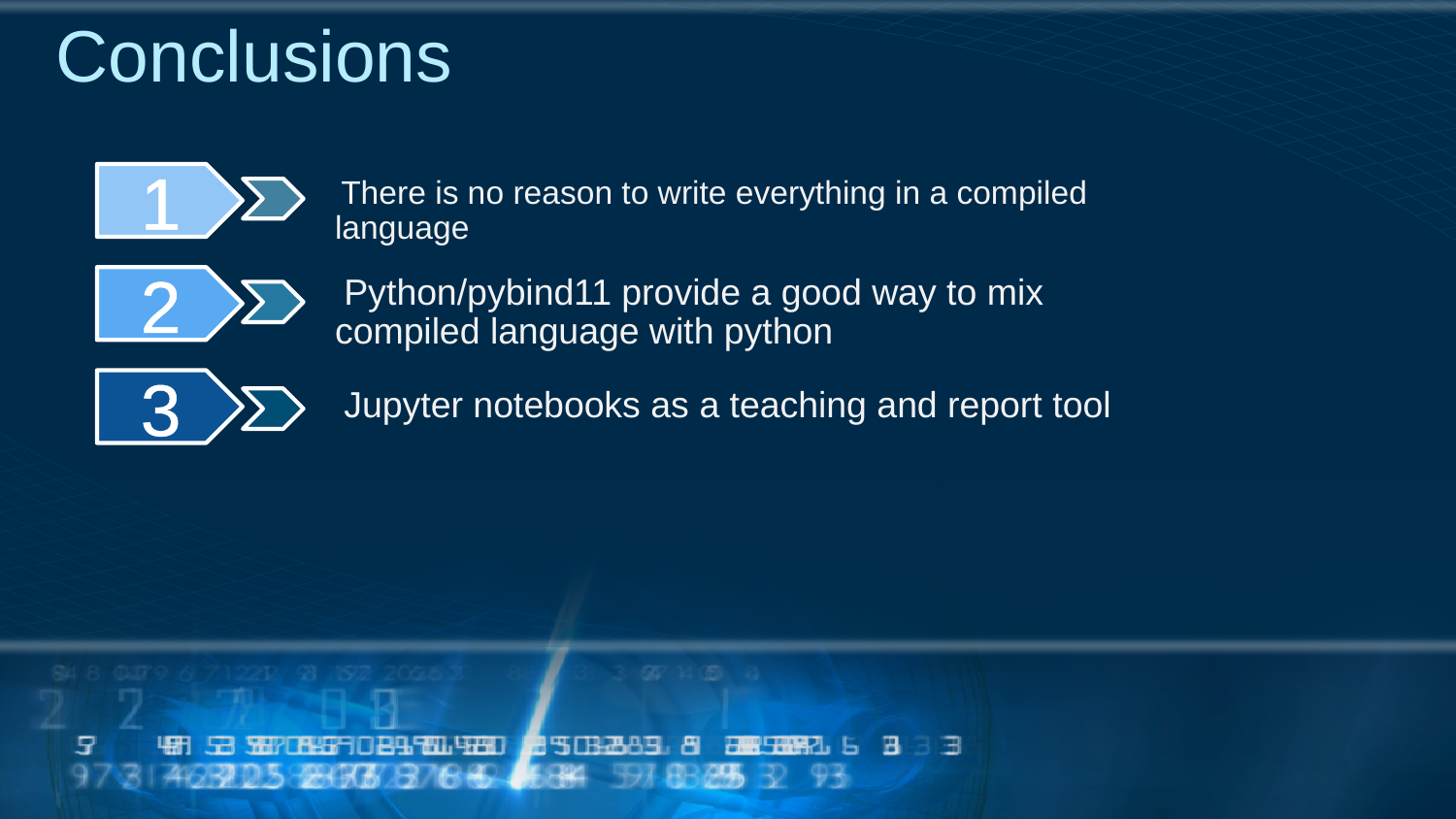

# Conclusions
1

There is no reason to write everything in a compiled language
2

Python/pybind11 provide a good way to mix compiled language with python
3

Jupyter notebooks as a teaching and report tool